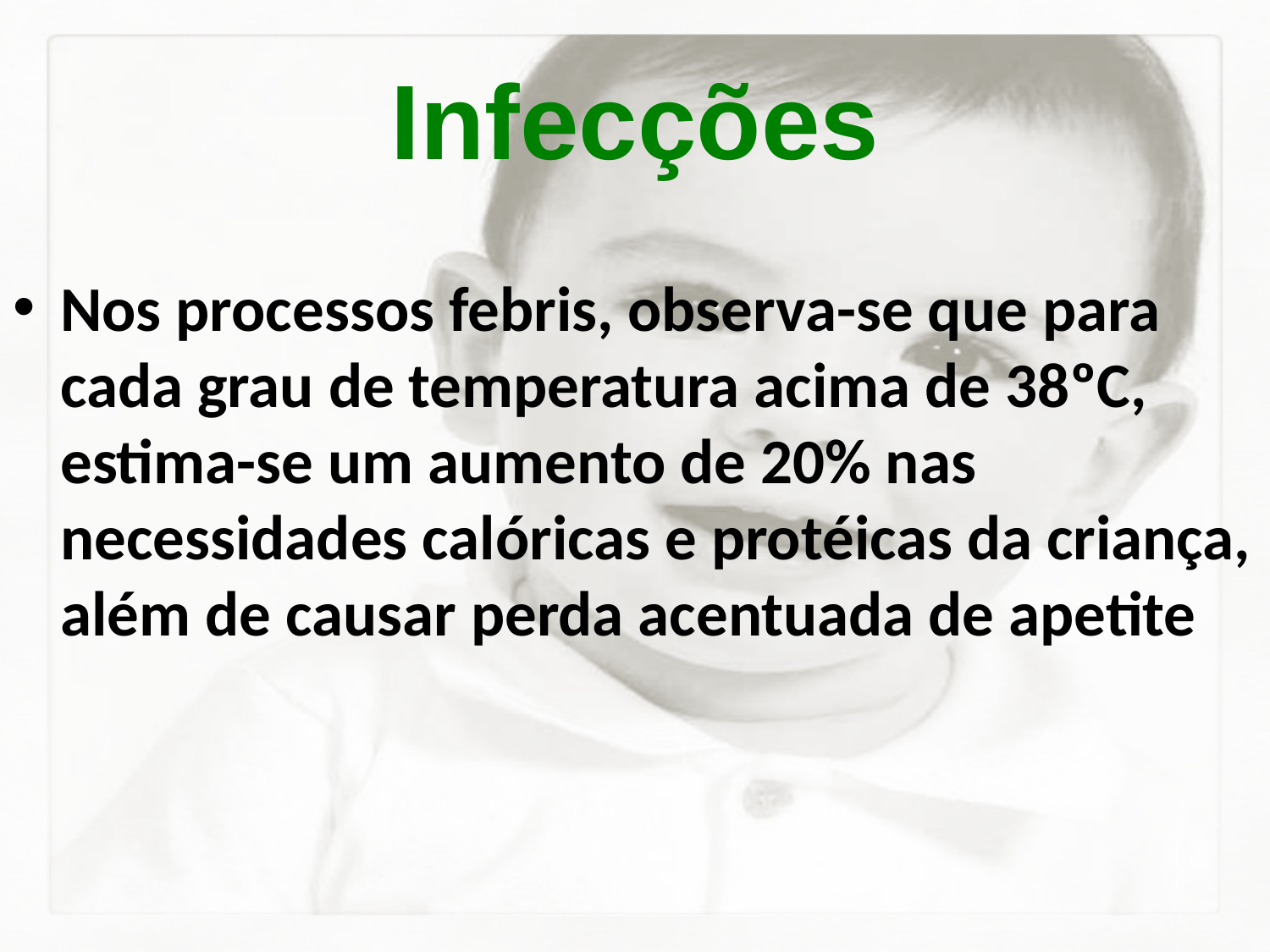

# Infecções
Nos processos febris, observa-se que para cada grau de temperatura acima de 38ºC, estima-se um aumento de 20% nas necessidades calóricas e protéicas da criança, além de causar perda acentuada de apetite